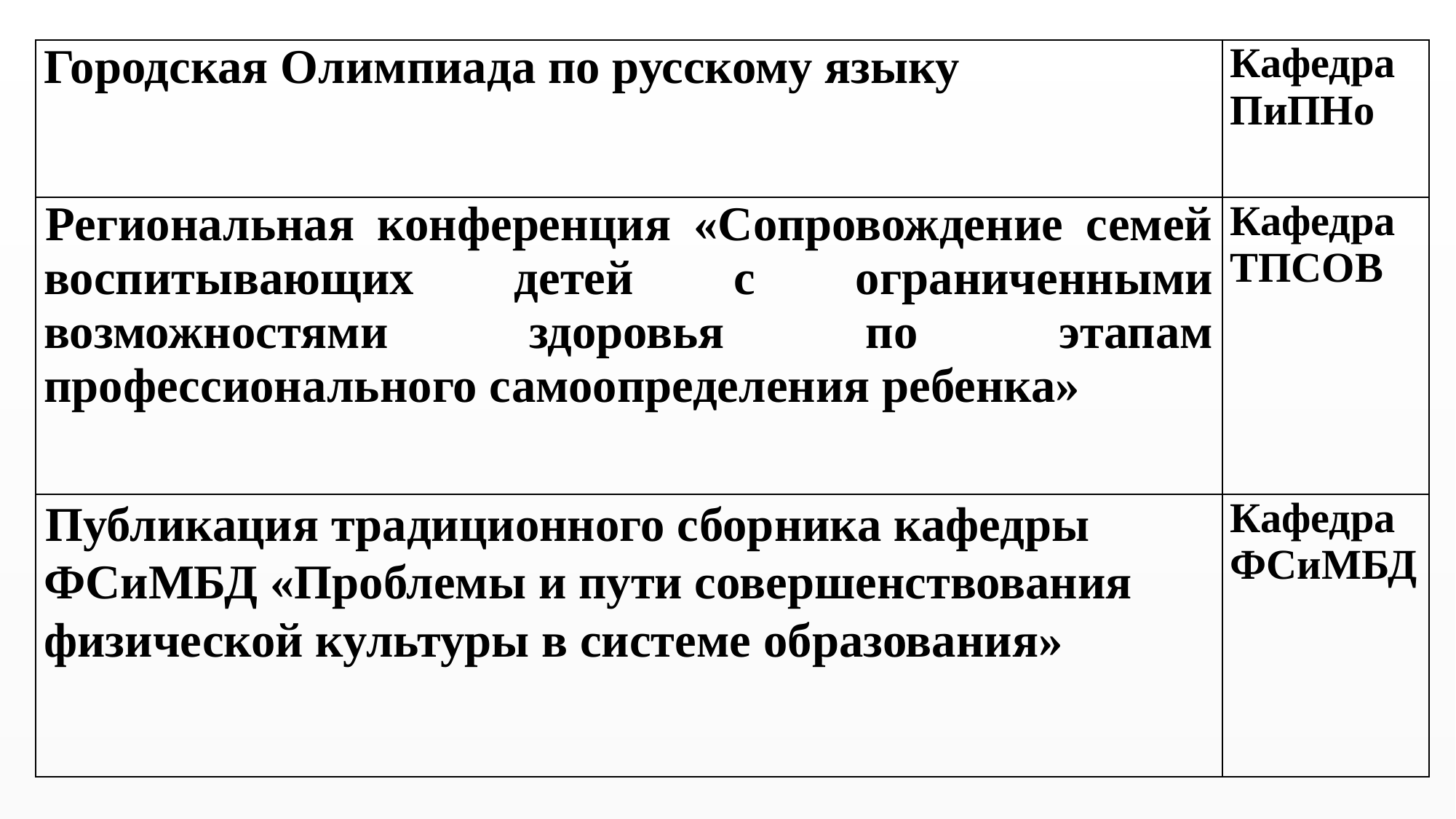

| Городская Олимпиада по русскому языку | Кафедра ПиПНо |
| --- | --- |
| Региональная конференция «Сопровождение семей воспитывающих детей с ограниченными возможностями здоровья по этапам профессионального самоопределения ребенка» | Кафедра ТПСОВ |
| Публикация традиционного сборника кафедры ФСиМБД «Проблемы и пути совершенствования физической культуры в системе образования» | Кафедра ФСиМБД |